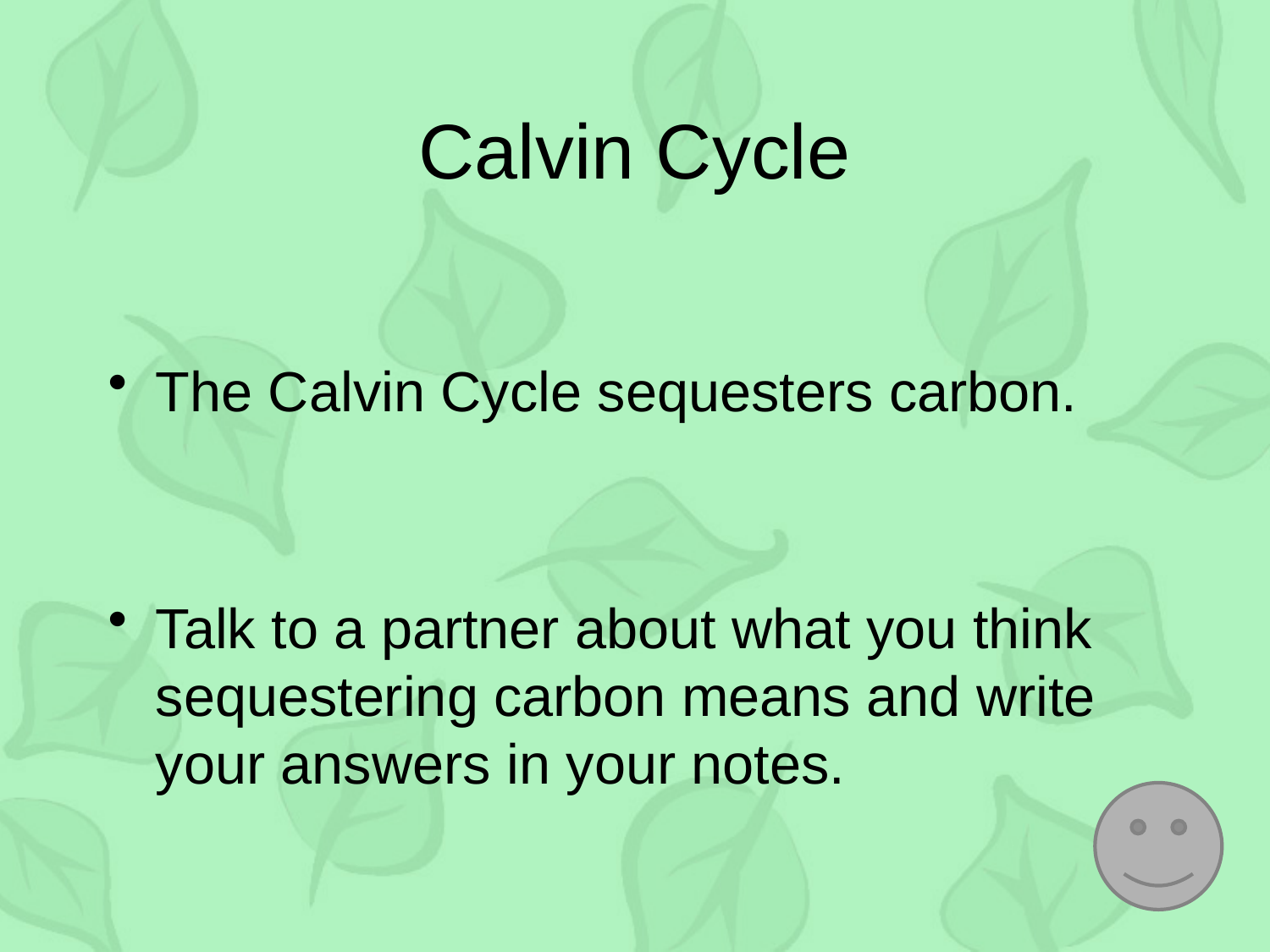

# Calvin Cycle
The Calvin Cycle sequesters carbon.

Talk to a partner about what you think sequestering carbon means and write your answers in your notes.